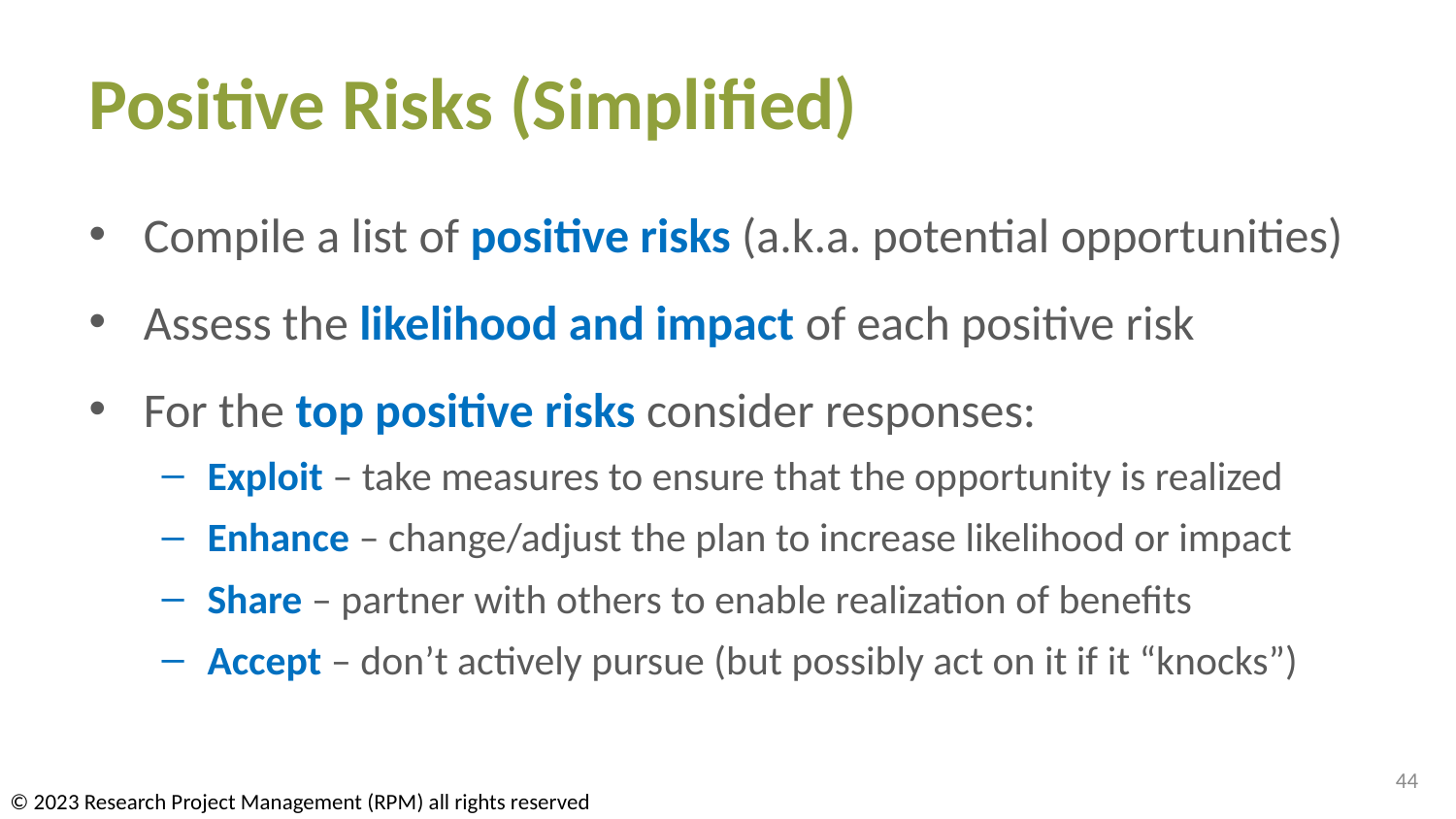

# Positive Risks (Simplified)
Compile a list of positive risks (a.k.a. potential opportunities)
Assess the likelihood and impact of each positive risk
For the top positive risks consider responses:
Exploit – take measures to ensure that the opportunity is realized
Enhance – change/adjust the plan to increase likelihood or impact
Share – partner with others to enable realization of benefits
Accept – don’t actively pursue (but possibly act on it if it “knocks”)
44